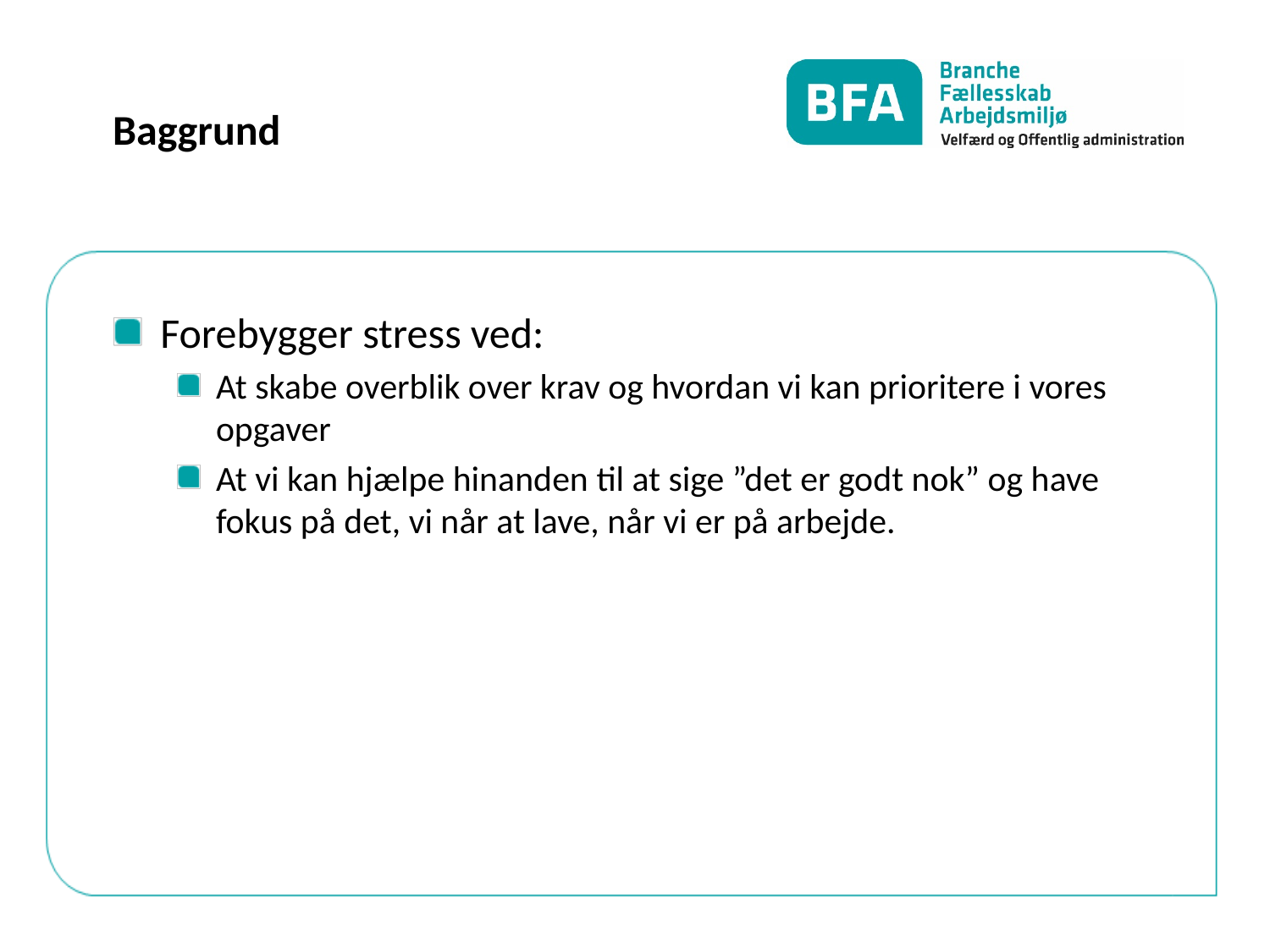

# Baggrund
Forebygger stress ved:
At skabe overblik over krav og hvordan vi kan prioritere i vores opgaver
At vi kan hjælpe hinanden til at sige ”det er godt nok” og have fokus på det, vi når at lave, når vi er på arbejde.